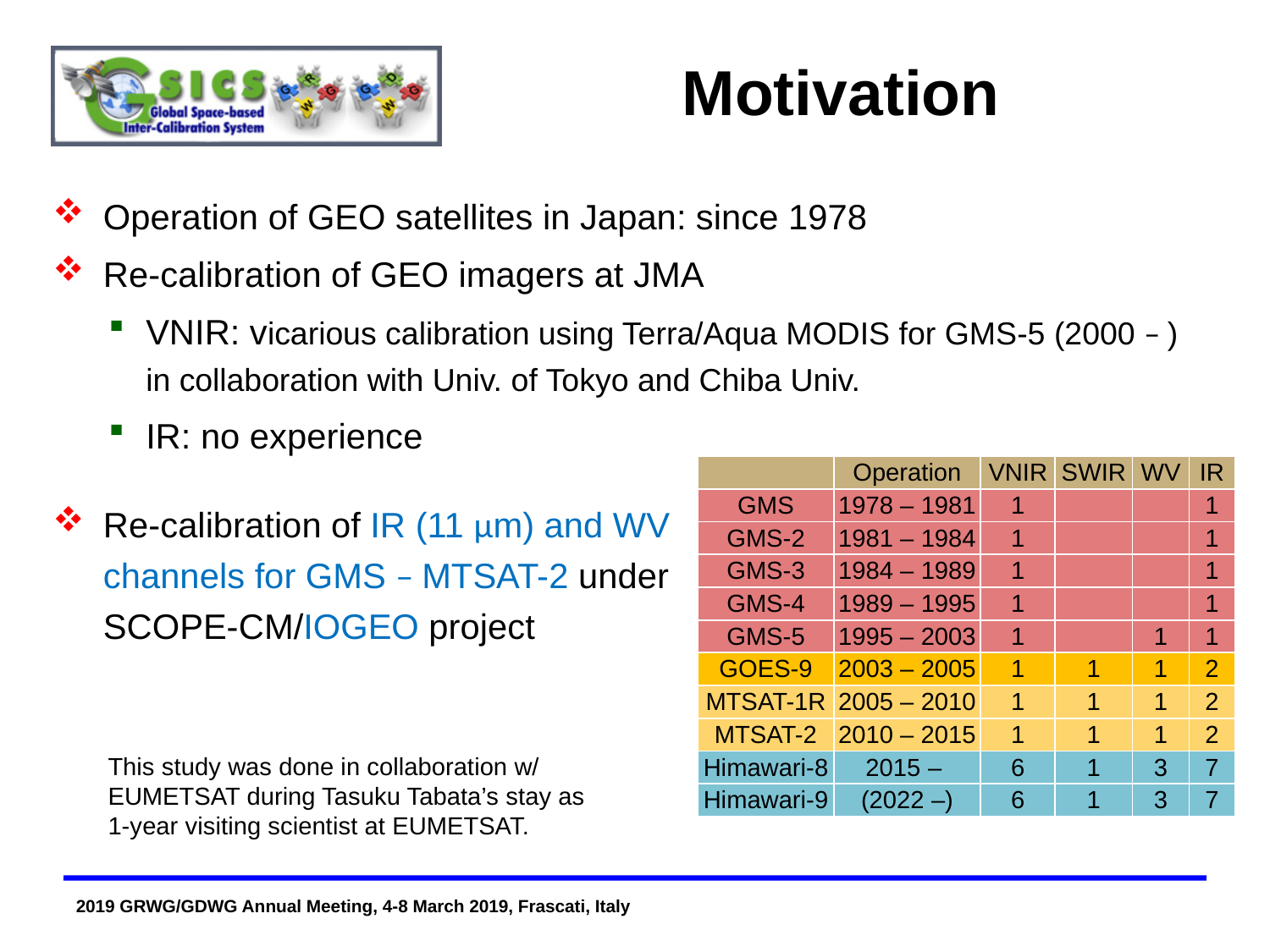

Motivation
Operation of GEO satellites in Japan: since 1978
Re-calibration of GEO imagers at JMA
VNIR: vicarious calibration using Terra/Aqua MODIS for GMS-5 (2000 ‒ ) in collaboration with Univ. of Tokyo and Chiba Univ.
IR: no experience
|  | Operation | VNIR | SWIR | WV | IR |
| --- | --- | --- | --- | --- | --- |
| GMS | 1978 – 1981 | 1 |  |  | 1 |
| GMS-2 | 1981 – 1984 | 1 |  |  | 1 |
| GMS-3 | 1984 – 1989 | 1 |  |  | 1 |
| GMS-4 | 1989 – 1995 | 1 |  |  | 1 |
| GMS-5 | 1995 – 2003 | 1 |  | 1 | 1 |
| GOES-9 | 2003 – 2005 | 1 | 1 | 1 | 2 |
| MTSAT-1R | 2005 – 2010 | 1 | 1 | 1 | 2 |
| MTSAT-2 | 2010 – 2015 | 1 | 1 | 1 | 2 |
| Himawari-8 | 2015 – | 6 | 1 | 3 | 7 |
| Himawari-9 | (2022 –) | 6 | 1 | 3 | 7 |
Re-calibration of IR (11 μm) and WV channels for GMS ‒ MTSAT-2 under SCOPE-CM/IOGEO project
This study was done in collaboration w/ EUMETSAT during Tasuku Tabata’s stay as 1-year visiting scientist at EUMETSAT.